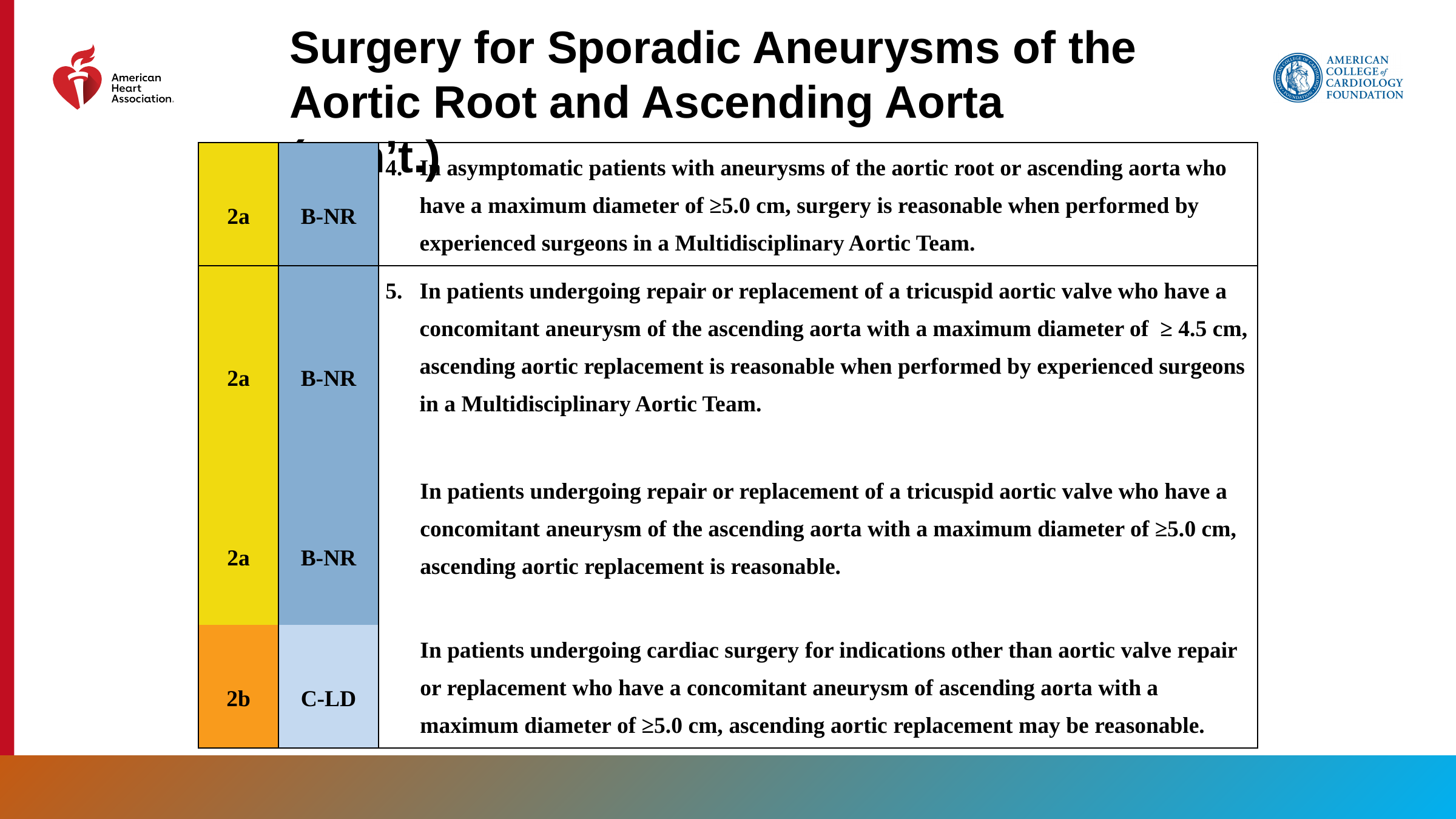

Surgery for Sporadic Aneurysms of the Aortic Root and Ascending Aorta (con’t.)
| 2a | B-NR | In asymptomatic patients with aneurysms of the aortic root or ascending aorta who have a maximum diameter of ≥5.0 cm, surgery is reasonable when performed by experienced surgeons in a Multidisciplinary Aortic Team. |
| --- | --- | --- |
| 2a | B-NR | In patients undergoing repair or replacement of a tricuspid aortic valve who have a concomitant aneurysm of the ascending aorta with a maximum diameter of ≥ 4.5 cm, ascending aortic replacement is reasonable when performed by experienced surgeons in a Multidisciplinary Aortic Team. |
| 2a | B-NR | In patients undergoing repair or replacement of a tricuspid aortic valve who have a concomitant aneurysm of the ascending aorta with a maximum diameter of ≥5.0 cm, ascending aortic replacement is reasonable. |
| 2b | C-LD | In patients undergoing cardiac surgery for indications other than aortic valve repair or replacement who have a concomitant aneurysm of ascending aorta with a maximum diameter of ≥5.0 cm, ascending aortic replacement may be reasonable. |
99